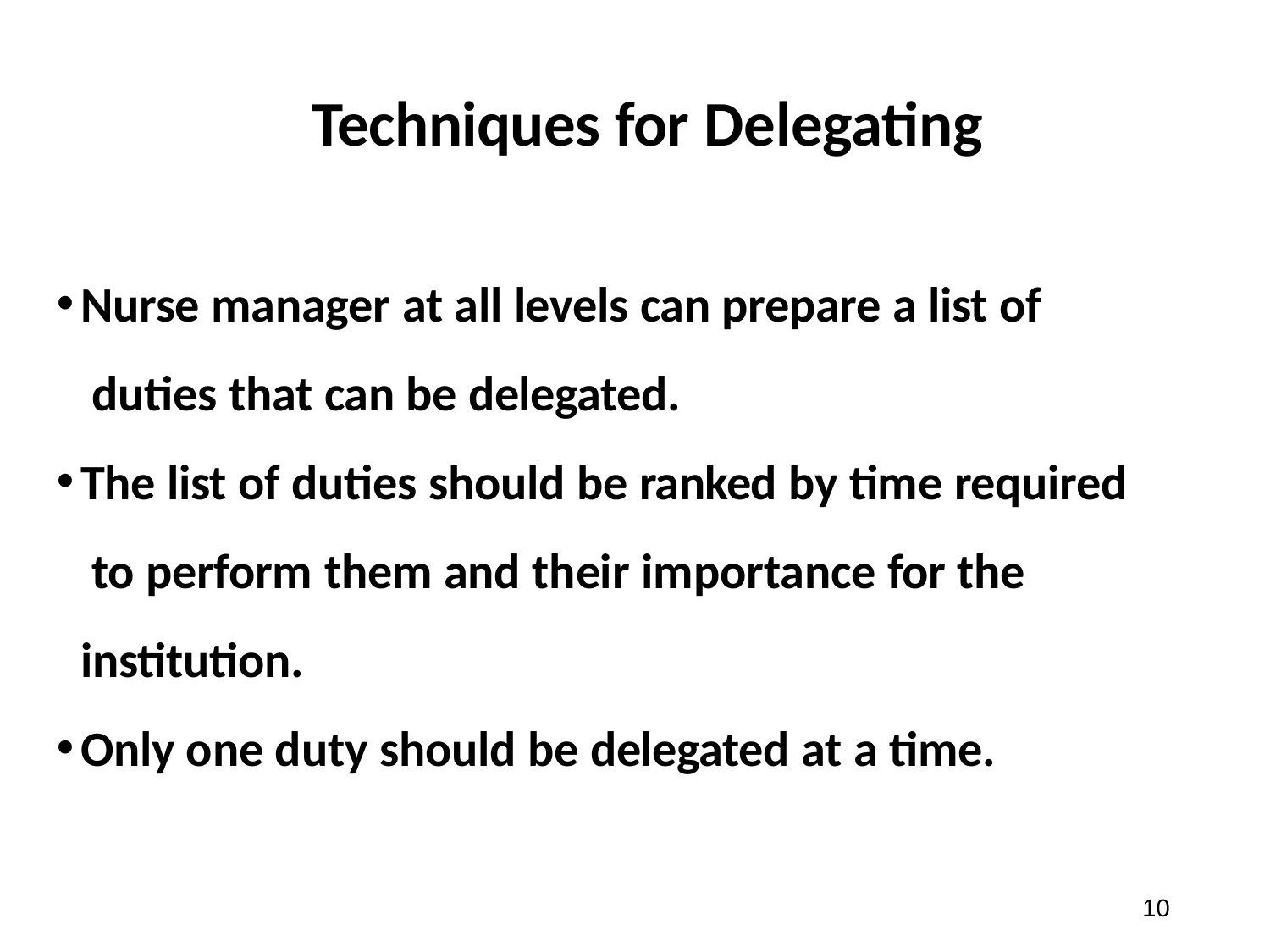

# Techniques for Delegating
Nurse manager at all levels can prepare a list of  duties that can be delegated.
The list of duties should be ranked by time required  to perform them and their importance for the  institution.
Only one duty should be delegated at a time.
10